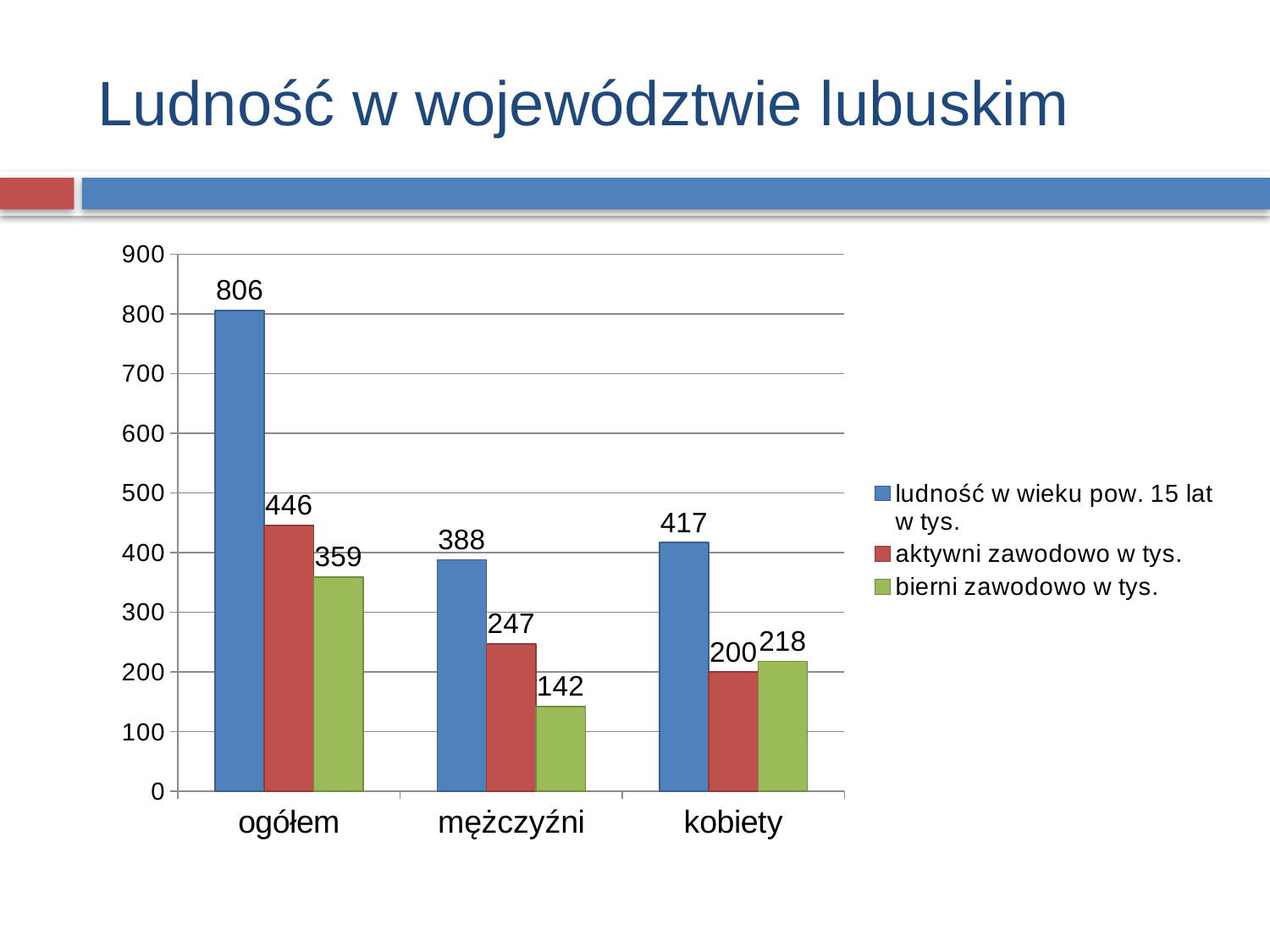

# Ludność w województwie lubuskim

### Chart

| Category | ludność w wieku pow. 15 lat w tys. | aktywni zawodowo w tys. | bierni zawodowo w tys. |
|---|---|---|---|
| ogółem | 806.0 | 446.0 | 359.0 |
| mężczyźni | 388.0 | 247.0 | 142.0 |
| kobiety | 417.0 | 200.0 | 218.0 |